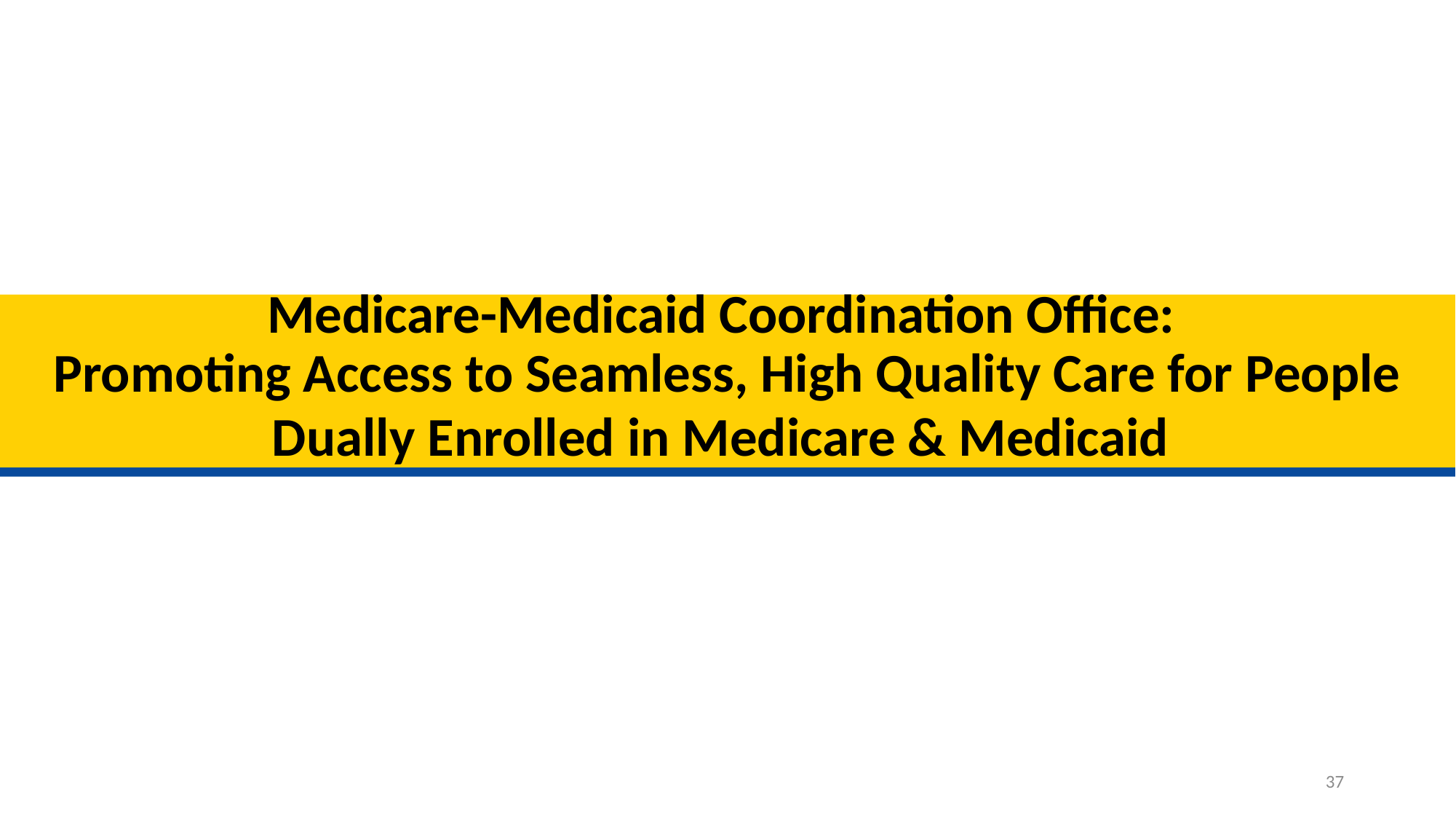

37
# Medicare-Medicaid Coordination Office: Promoting Access to Seamless, High Quality Care for People Dually Enrolled in Medicare & Medicaid